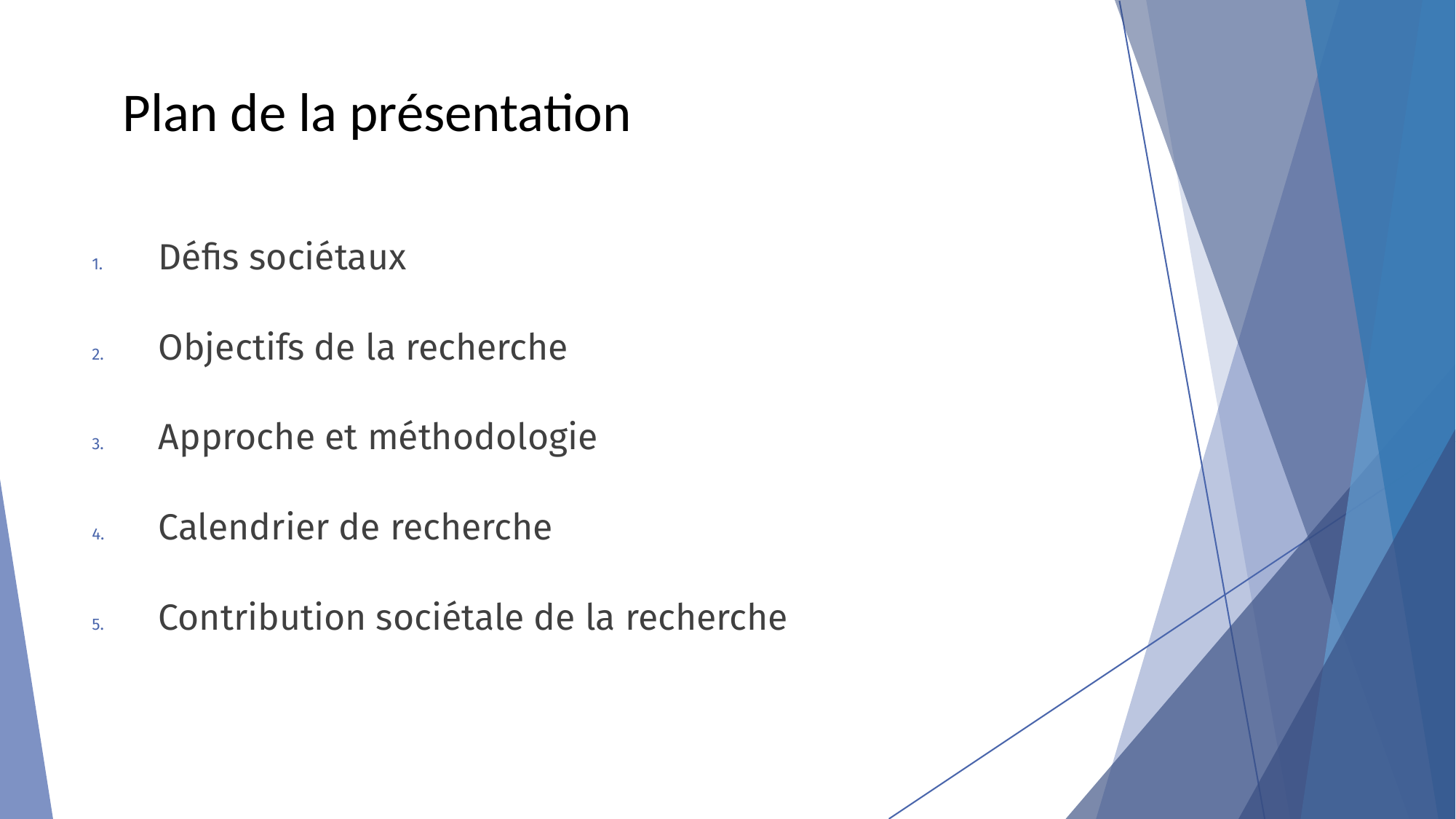

Plan de la présentation
Défis sociétaux

Objectifs de la recherche

Approche et méthodologie

Calendrier de recherche

Contribution sociétale de la recherche